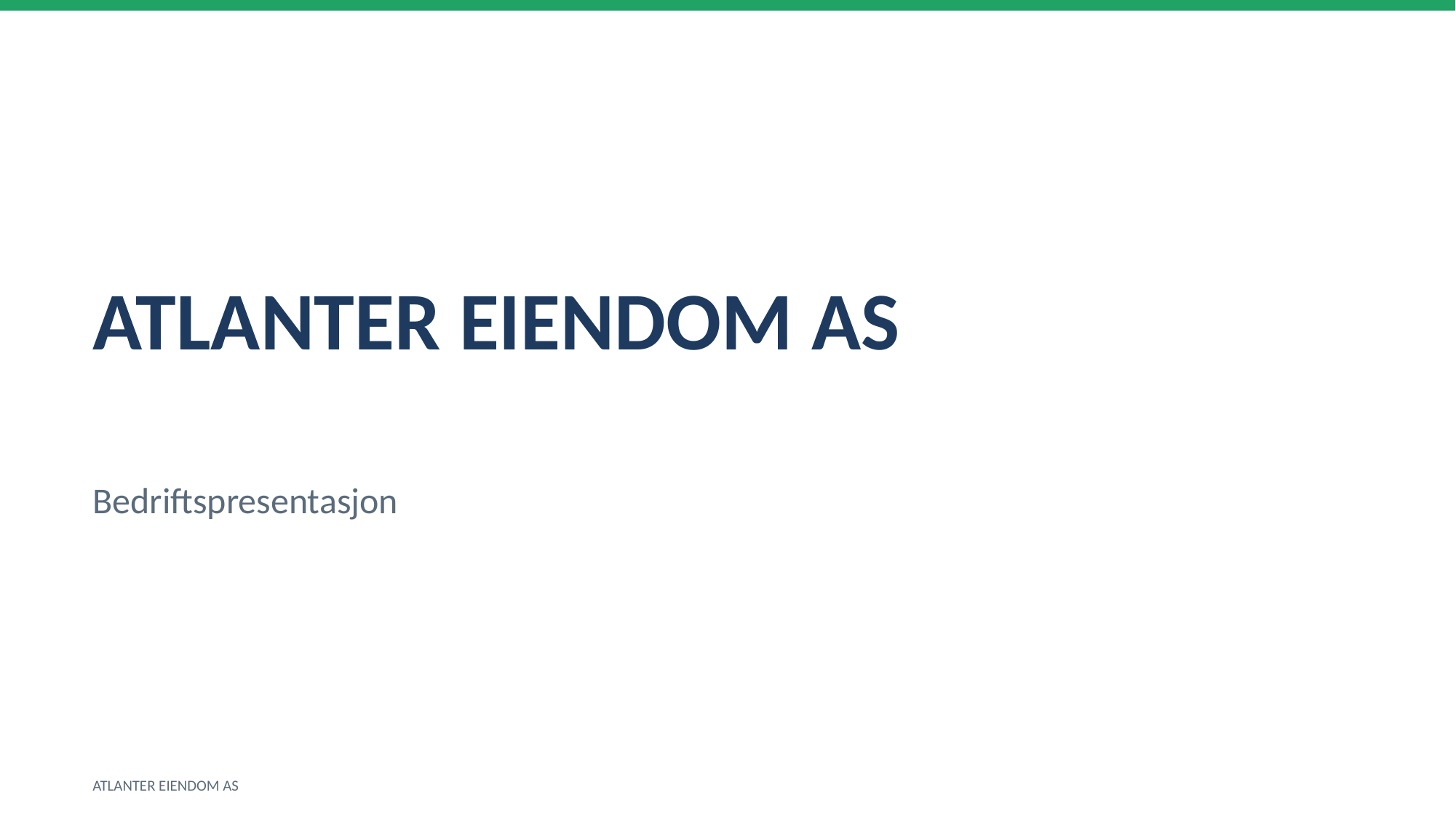

ATLANTER EIENDOM AS
Bedriftspresentasjon
ATLANTER EIENDOM AS